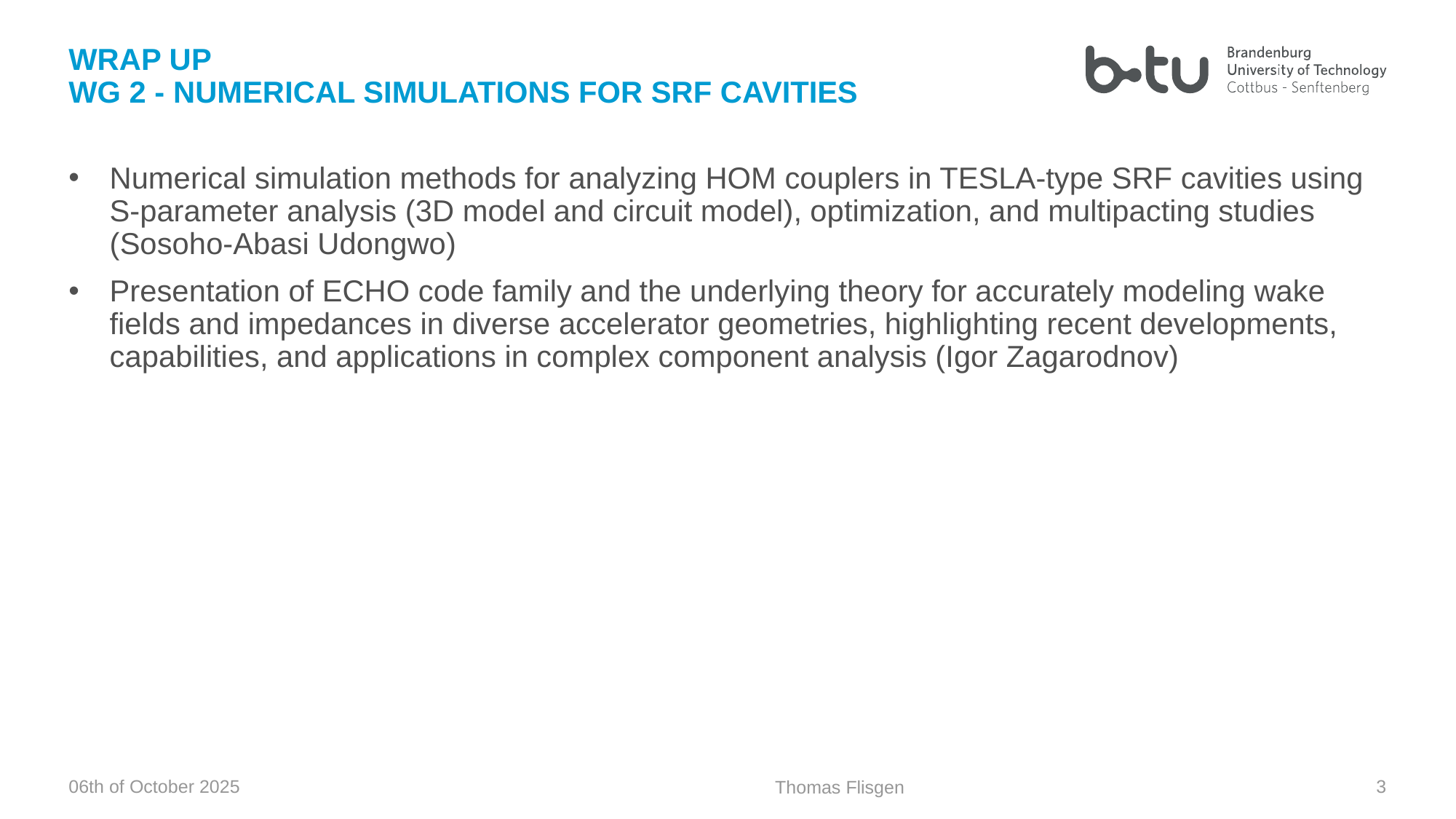

# Wrap Up WG 2 - Numerical Simulations for SRF Cavities
Numerical simulation methods for analyzing HOM couplers in TESLA-type SRF cavities using S-parameter analysis (3D model and circuit model), optimization, and multipacting studies (Sosoho-Abasi Udongwo)
Presentation of ECHO code family and the underlying theory for accurately modeling wake fields and impedances in diverse accelerator geometries, highlighting recent developments, capabilities, and applications in complex component analysis (Igor Zagarodnov)
3
06th of October 2025
Thomas Flisgen